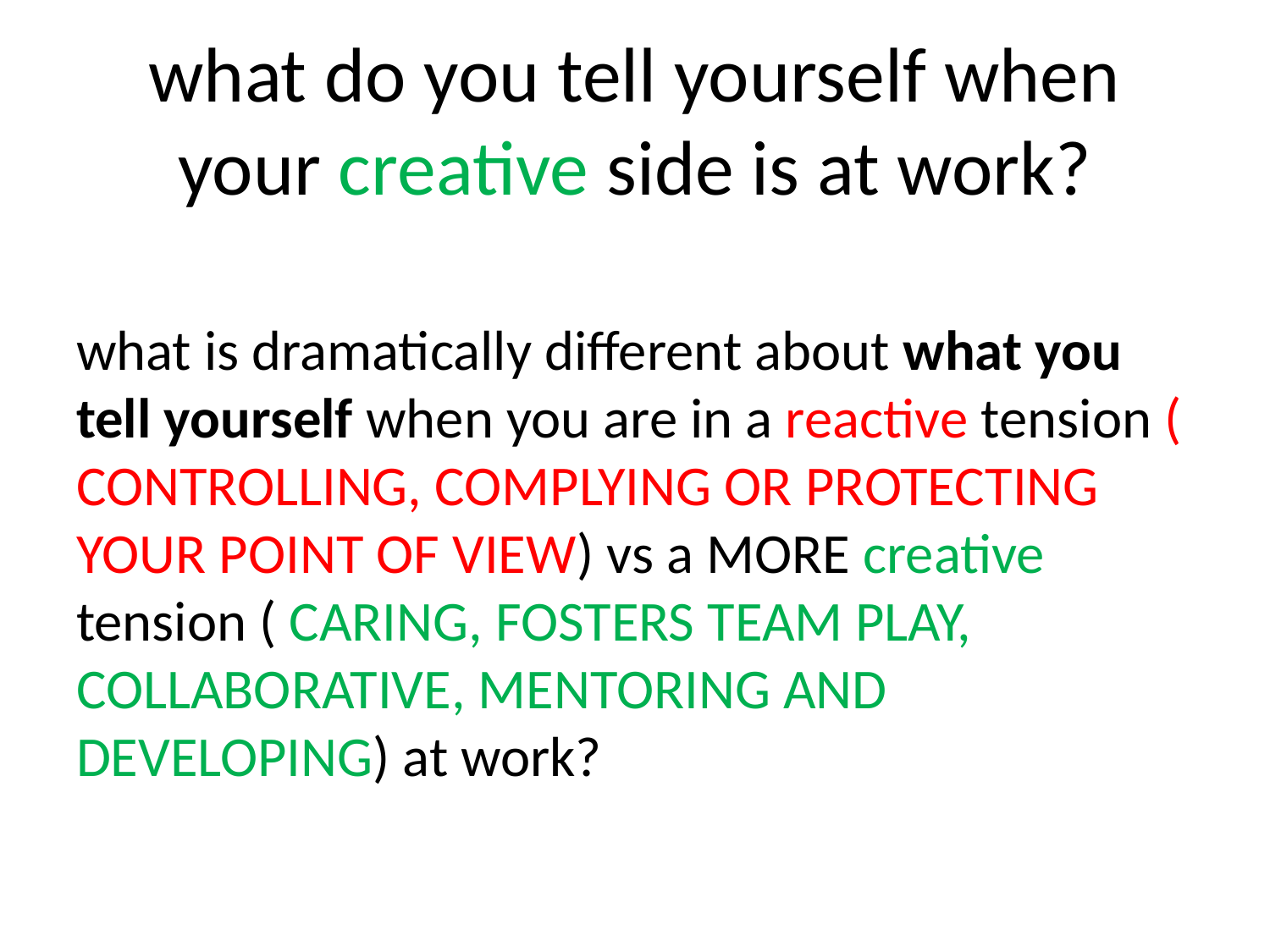

# what do you tell yourself when your creative side is at work?

what is dramatically different about what you tell yourself when you are in a reactive tension ( CONTROLLING, COMPLYING OR PROTECTING YOUR POINT OF VIEW) vs a MORE creative tension ( CARING, FOSTERS TEAM PLAY, COLLABORATIVE, MENTORING AND DEVELOPING) at work?